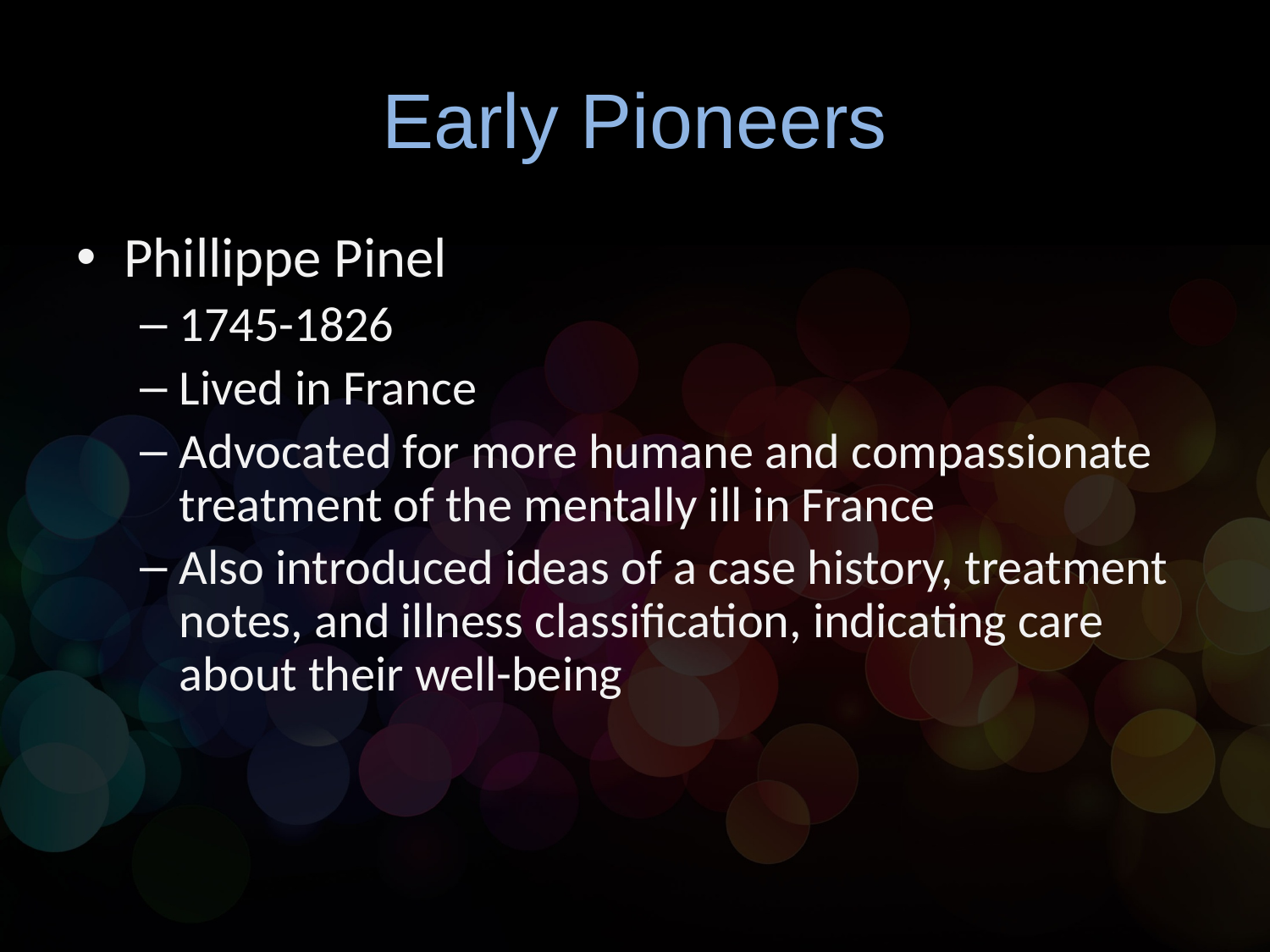

# Early Pioneers
Phillippe Pinel
1745-1826
Lived in France
Advocated for more humane and compassionate treatment of the mentally ill in France
Also introduced ideas of a case history, treatment notes, and illness classification, indicating care about their well-being